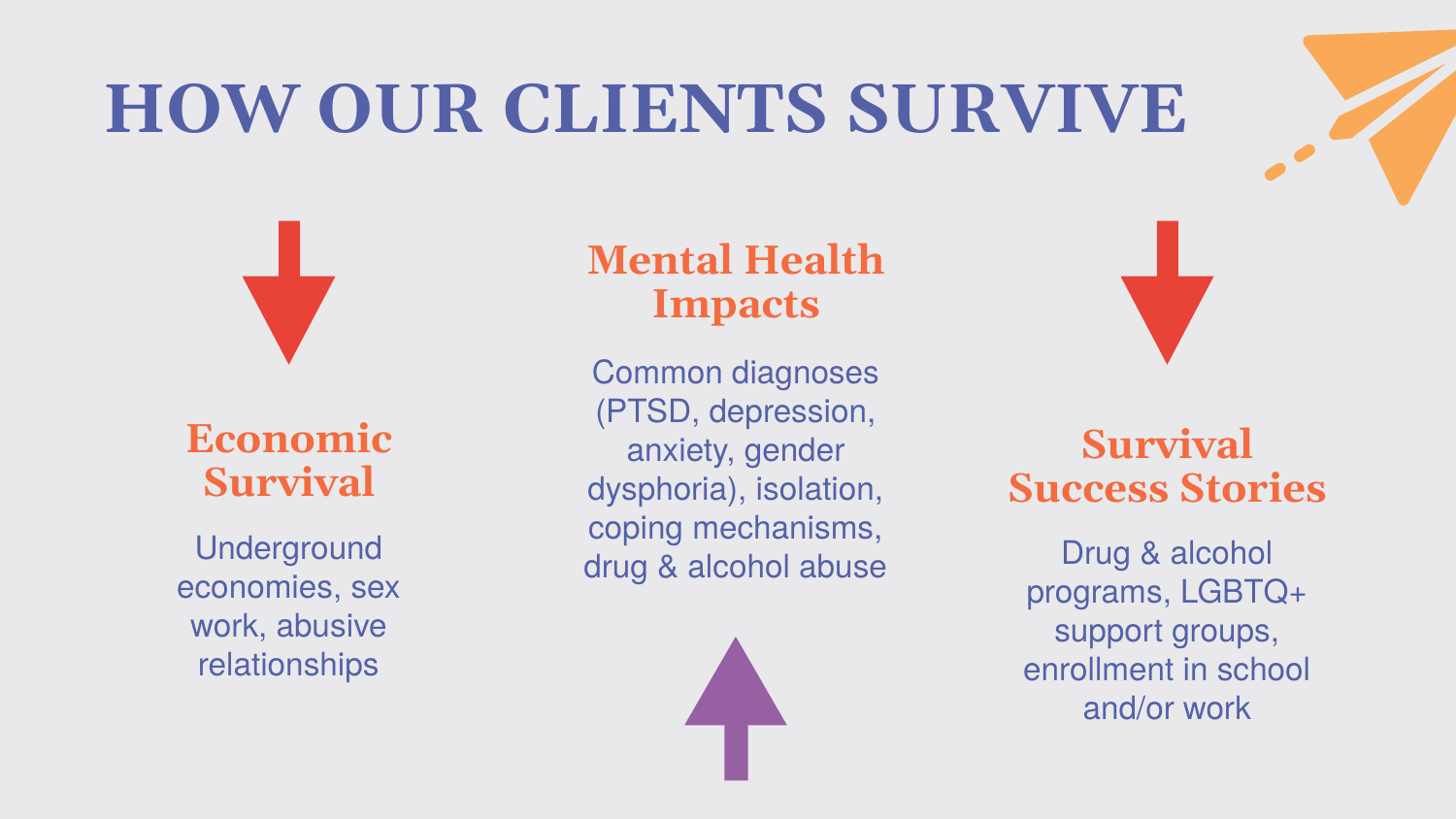

# HOW OUR CLIENTS SURVIVE
Mental Health Impacts

Economic Survival
Survival Success Stories
Common diagnoses (PTSD, depression, anxiety, gender dysphoria), isolation, coping mechanisms, drug & alcohol abuse
Underground economies, sex work, abusive relationships
Drug & alcohol programs, LGBTQ+ support groups, enrollment in school and/or work